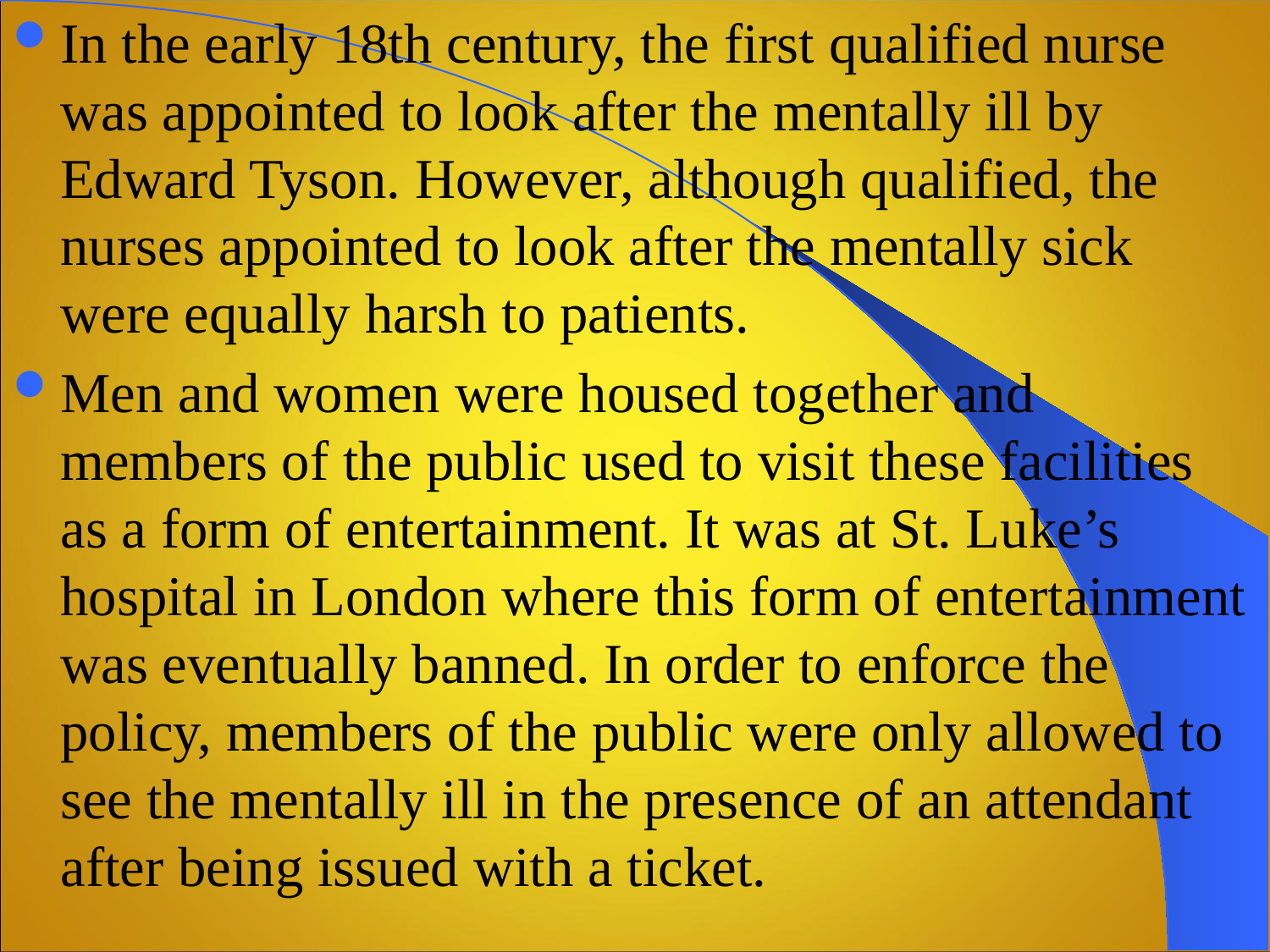

In the early 18th century, the first qualified nurse was appointed to look after the mentally ill by Edward Tyson. However, although qualified, the nurses appointed to look after the mentally sick were equally harsh to patients.
Men and women were housed together and members of the public used to visit these facilities as a form of entertainment. It was at St. Luke’s hospital in London where this form of entertainment was eventually banned. In order to enforce the policy, members of the public were only allowed to see the mentally ill in the presence of an attendant after being issued with a ticket.